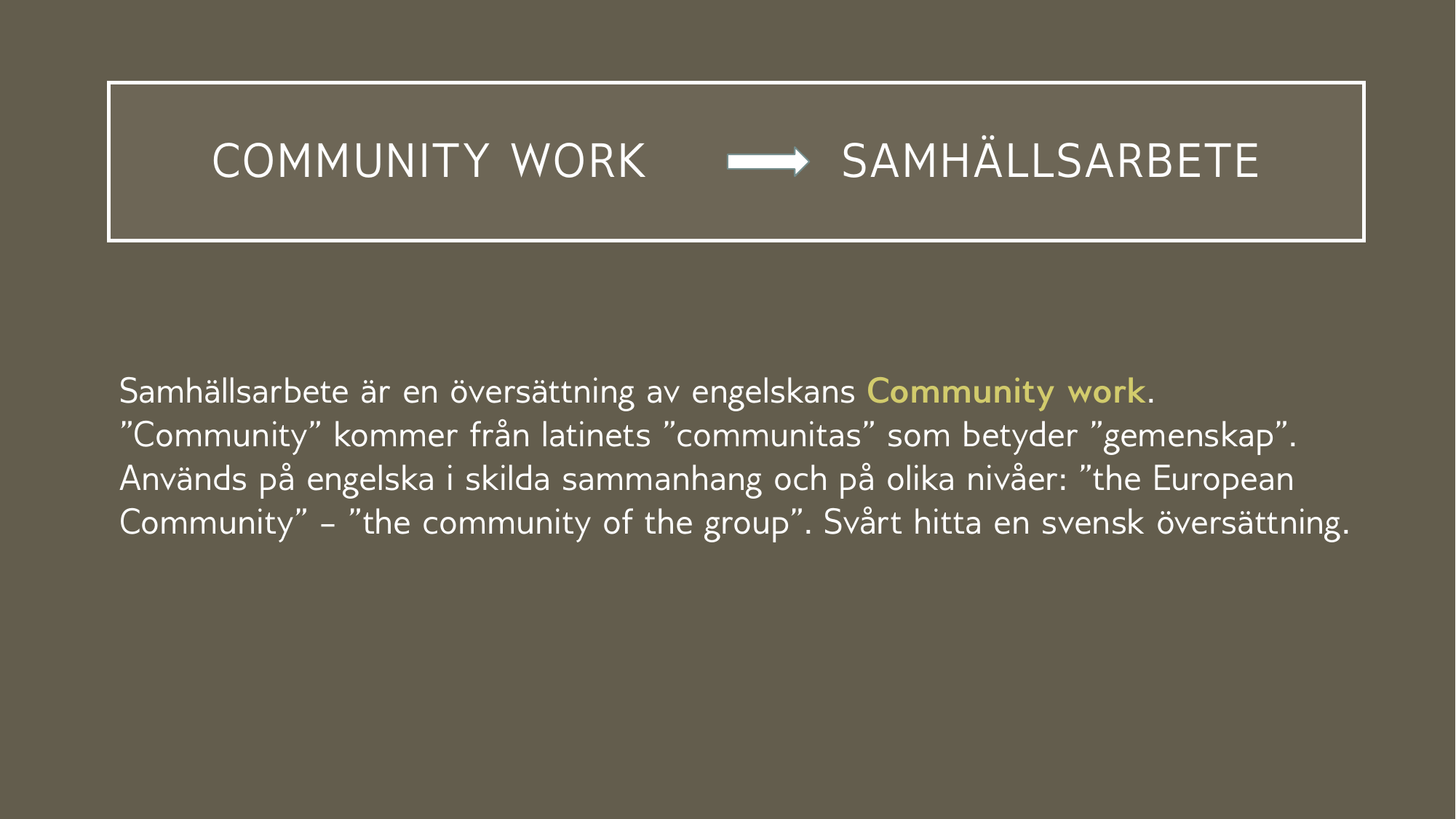

# Community work           samhällsarbete

Samhällsarbete är en översättning av engelskans Community work. ”Community” kommer från latinets ”communitas” som betyder ”gemenskap”. Används på engelska i skilda sammanhang och på olika nivåer: ”the European Community” – ”the community of the group”. Svårt hitta en svensk översättning.